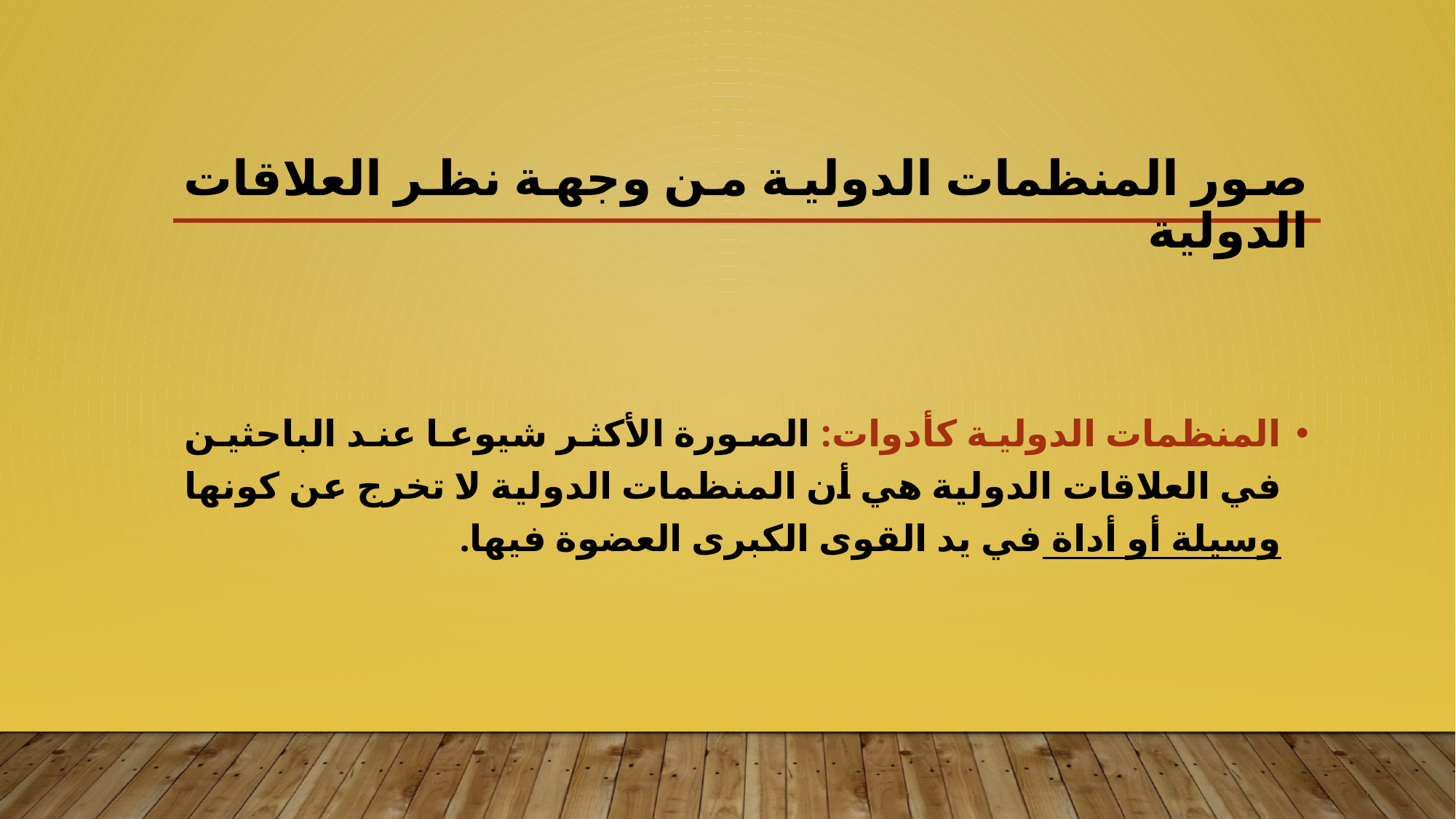

# صور المنظمات الدولية من وجهة نظر العلاقات الدولية

المنظمات الدولية كأدوات: الصورة الأكثر شيوعا عند الباحثين في العلاقات الدولية هي أن المنظمات الدولية لا تخرج عن كونها وسيلة أو أداة في يد القوى الكبرى العضوة فيها.